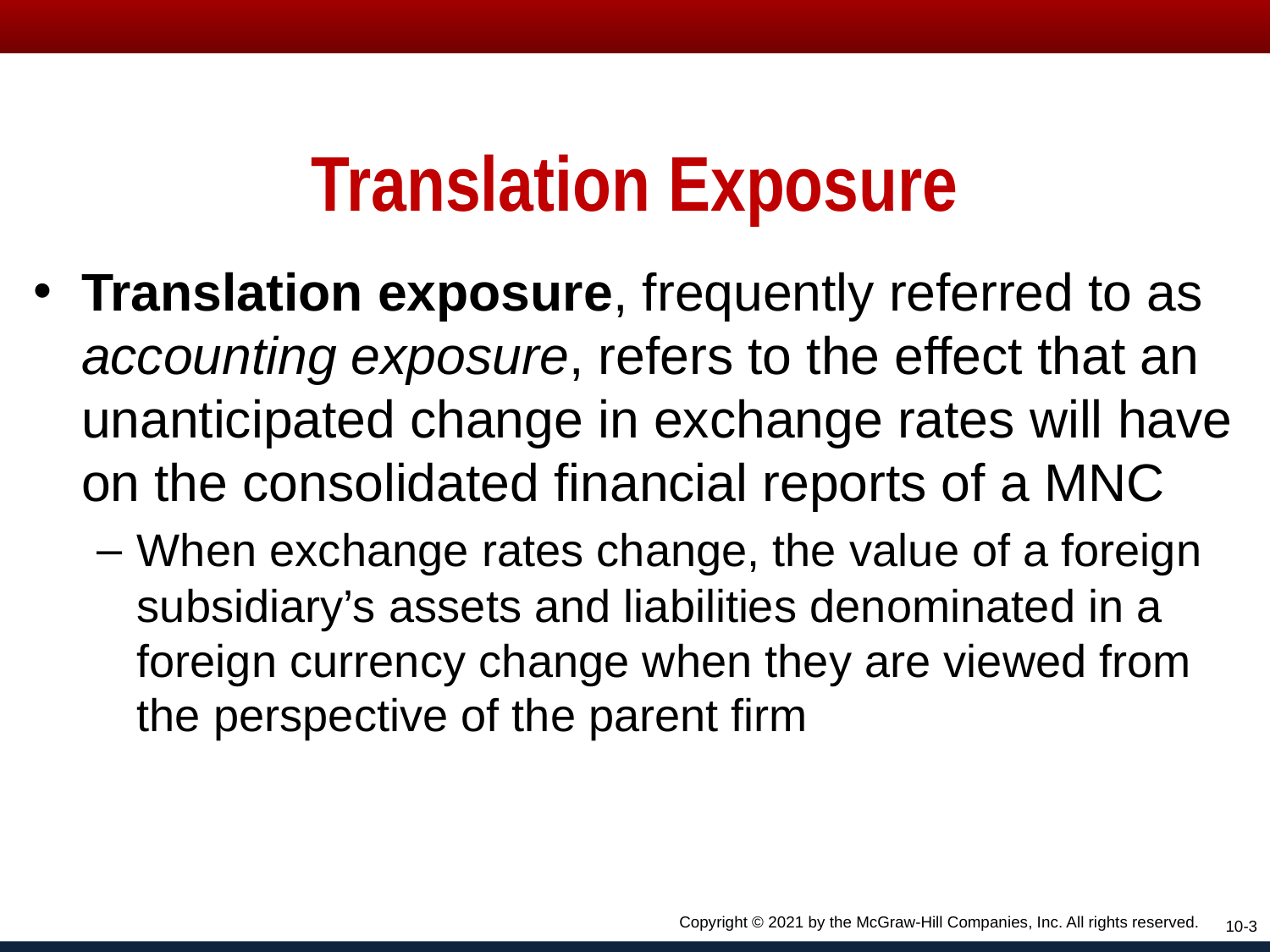

# Translation Exposure
Translation exposure, frequently referred to as accounting exposure, refers to the effect that an unanticipated change in exchange rates will have on the consolidated financial reports of a MNC
When exchange rates change, the value of a foreign subsidiary’s assets and liabilities denominated in a foreign currency change when they are viewed from the perspective of the parent firm

Copyright © 2021 by the McGraw-Hill Companies, Inc. All rights reserved.

10-3